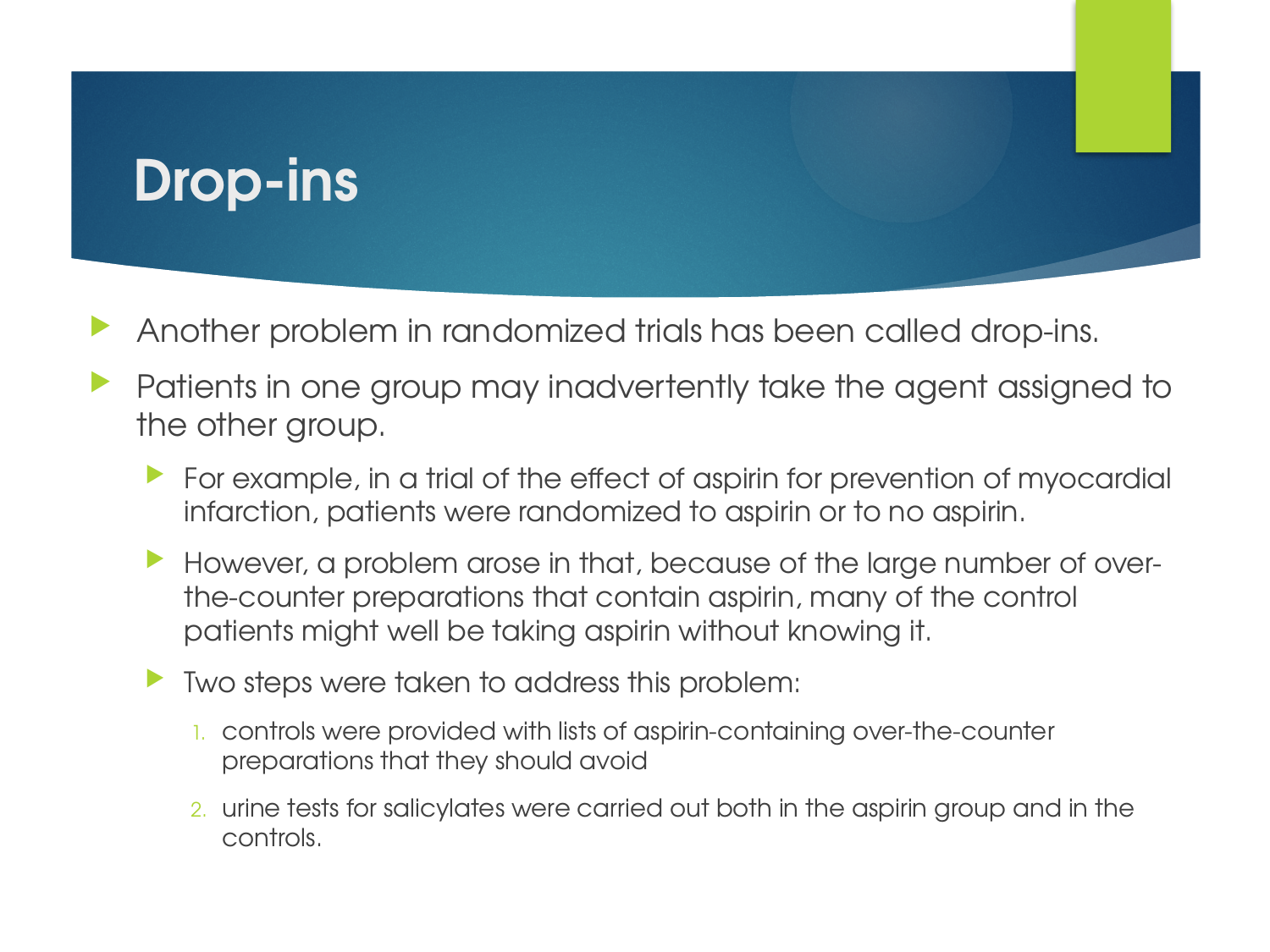

# Drop-ins
Another problem in randomized trials has been called drop-ins.
Patients in one group may inadvertently take the agent assigned to the other group.
For example, in a trial of the effect of aspirin for prevention of myocardial infarction, patients were randomized to aspirin or to no aspirin.
However, a problem arose in that, because of the large number of over-the-counter preparations that contain aspirin, many of the control patients might well be taking aspirin without knowing it.
Two steps were taken to address this problem:
controls were provided with lists of aspirin-containing over-the-counter preparations that they should avoid
urine tests for salicylates were carried out both in the aspirin group and in the controls.